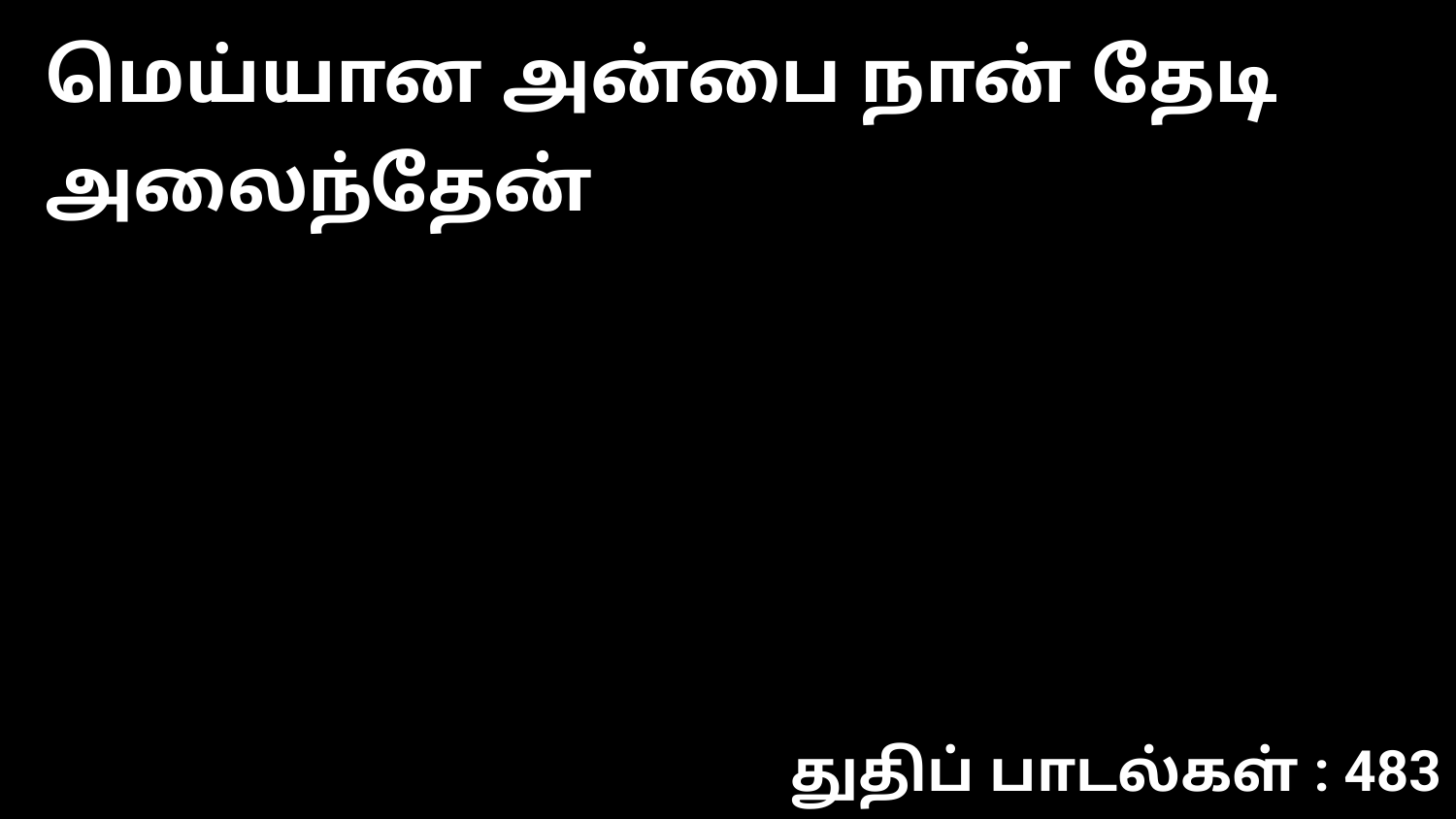

மெய்யான அன்பை நான் தேடி அலைந்தேன்
துதிப் பாடல்கள் : 483